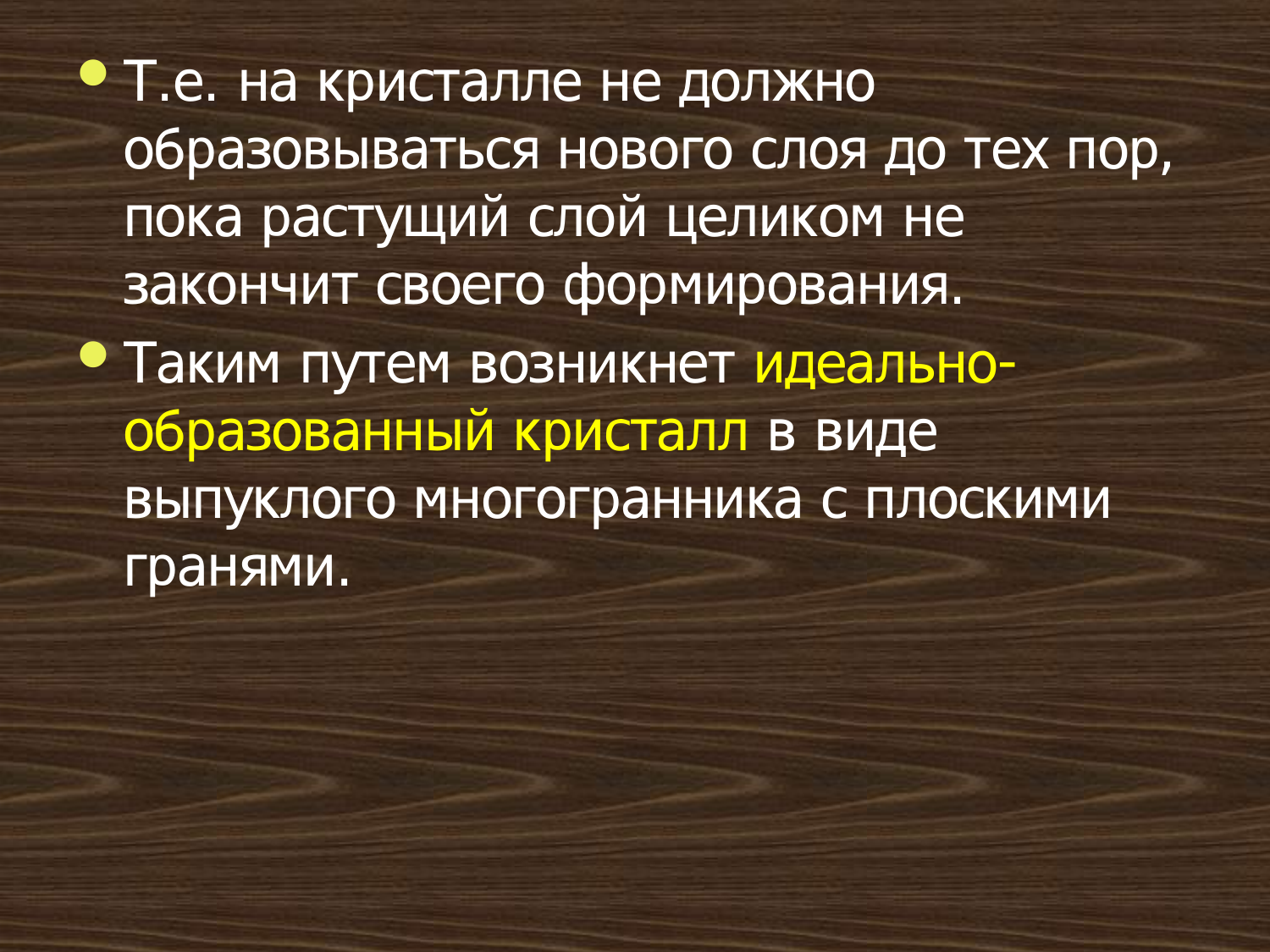

# Т.е. на кристалле не должно образовываться нового слоя до тех пор, пока растущий слой целиком не закончит своего формирования.
Таким путем возникнет идеально-образованный кристалл в виде выпуклого многогранника с плоскими гранями.